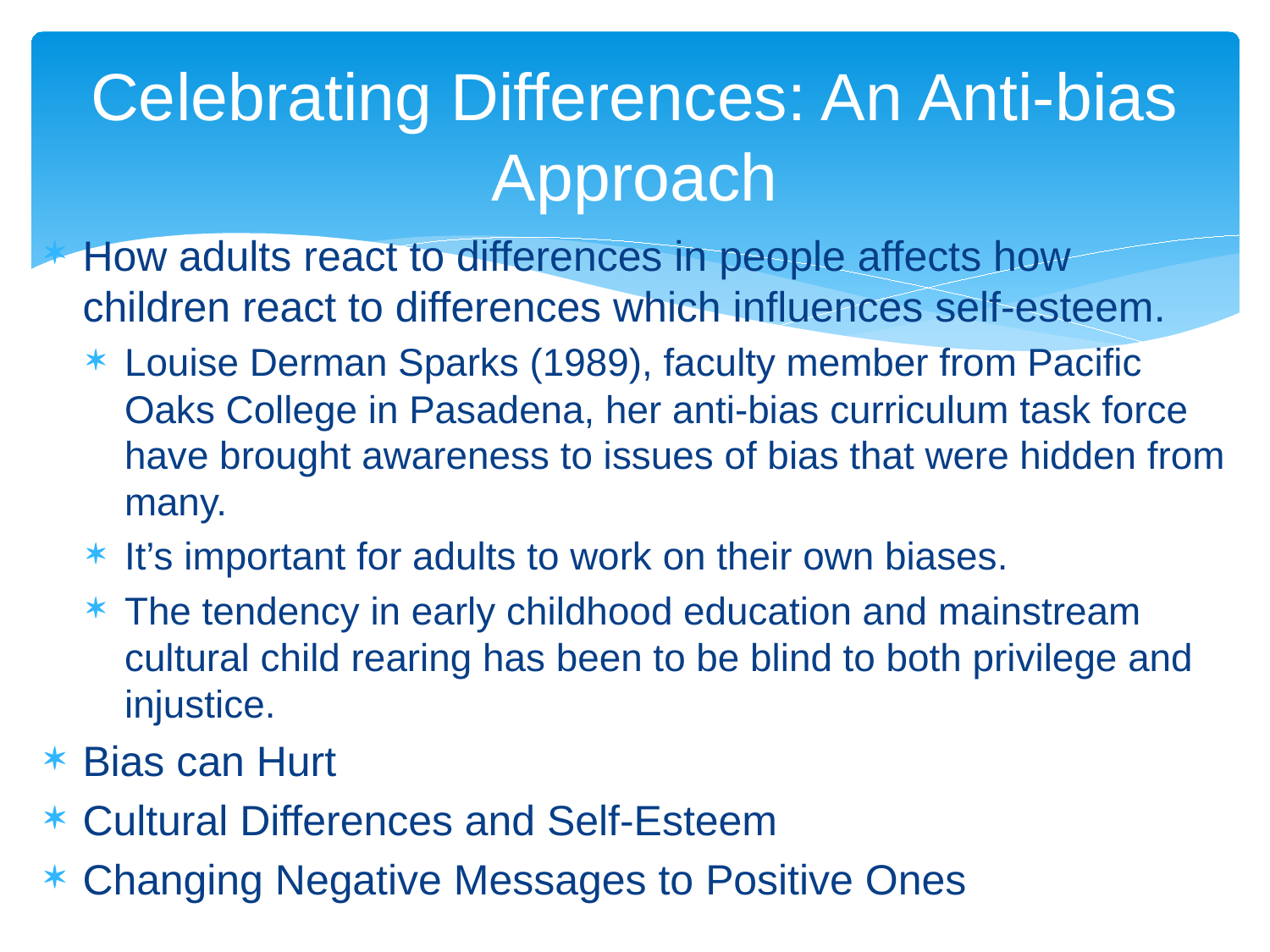

# Celebrating Differences: An Anti-bias Approach
How adults react to differences in people affects how children react to differences which influences self-esteem.
Louise Derman Sparks (1989), faculty member from Pacific Oaks College in Pasadena, her anti-bias curriculum task force have brought awareness to issues of bias that were hidden from many.
It’s important for adults to work on their own biases.
The tendency in early childhood education and mainstream cultural child rearing has been to be blind to both privilege and injustice.
Bias can Hurt
Cultural Differences and Self-Esteem
Changing Negative Messages to Positive Ones